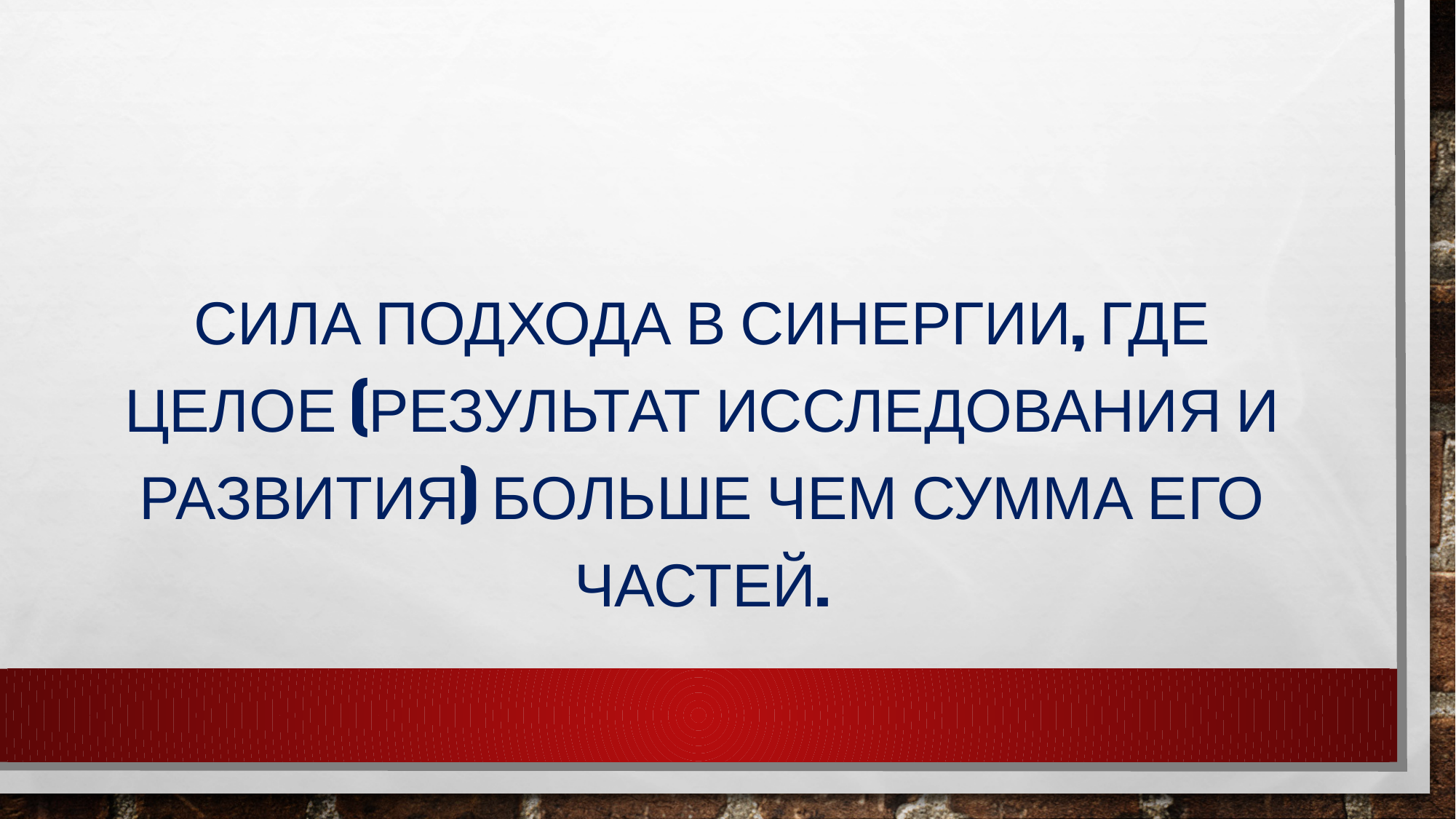

#
СИЛА ПОдХОДА В СИНЕРГИИ, ГДЕ ЦЕЛОЕ (РЕЗУЛЬТАТ ИССЛЕДОВАНИЯ И РАЗВИТИЯ) БОЛЬШЕ ЧЕМ СУММА ЕГО ЧАСТЕЙ.